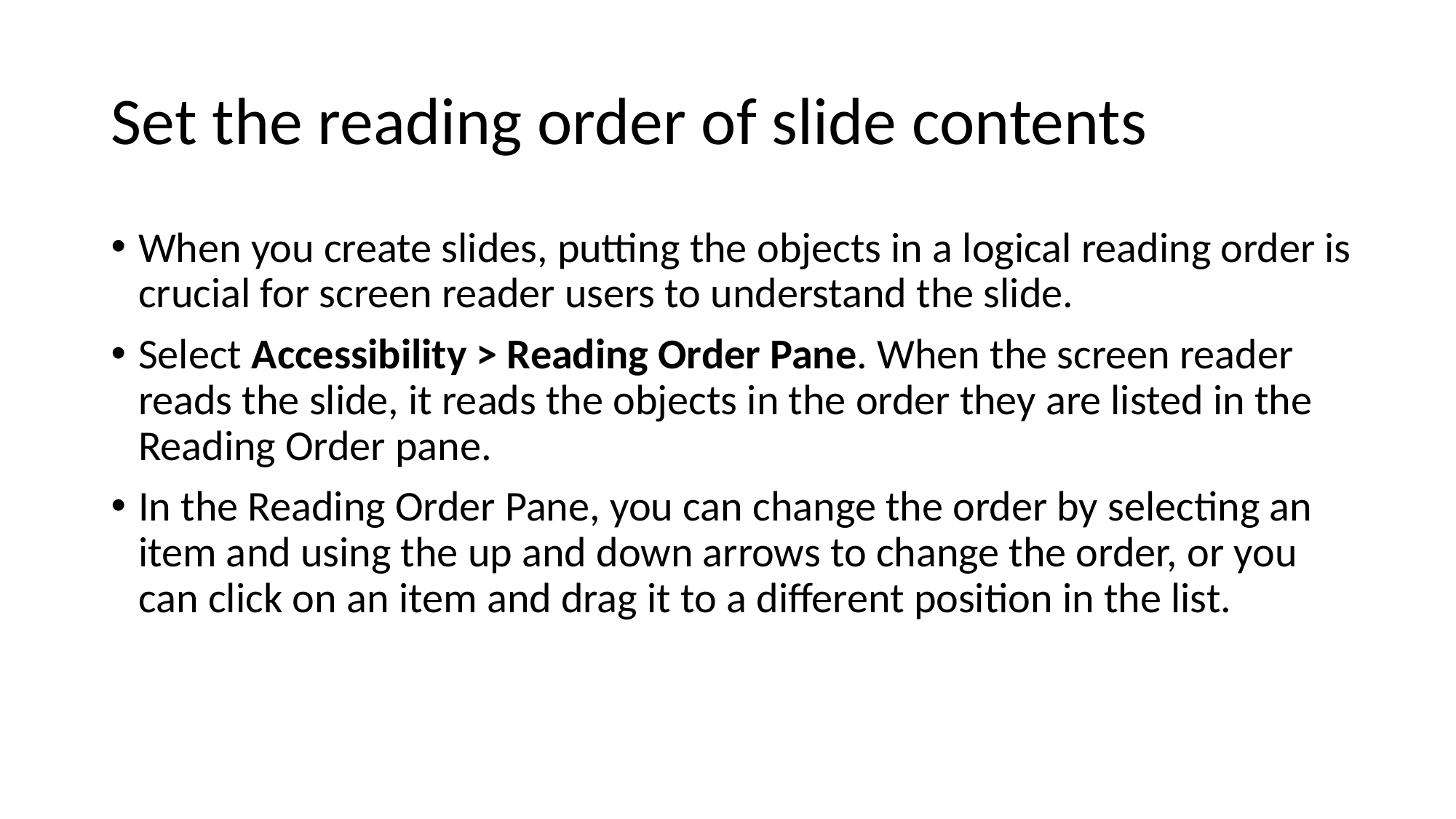

# Set the reading order of slide contents
When you create slides, putting the objects in a logical reading order is crucial for screen reader users to understand the slide.
Select Accessibility > Reading Order Pane. When the screen reader reads the slide, it reads the objects in the order they are listed in the Reading Order pane.
In the Reading Order Pane, you can change the order by selecting an item and using the up and down arrows to change the order, or you can click on an item and drag it to a different position in the list.